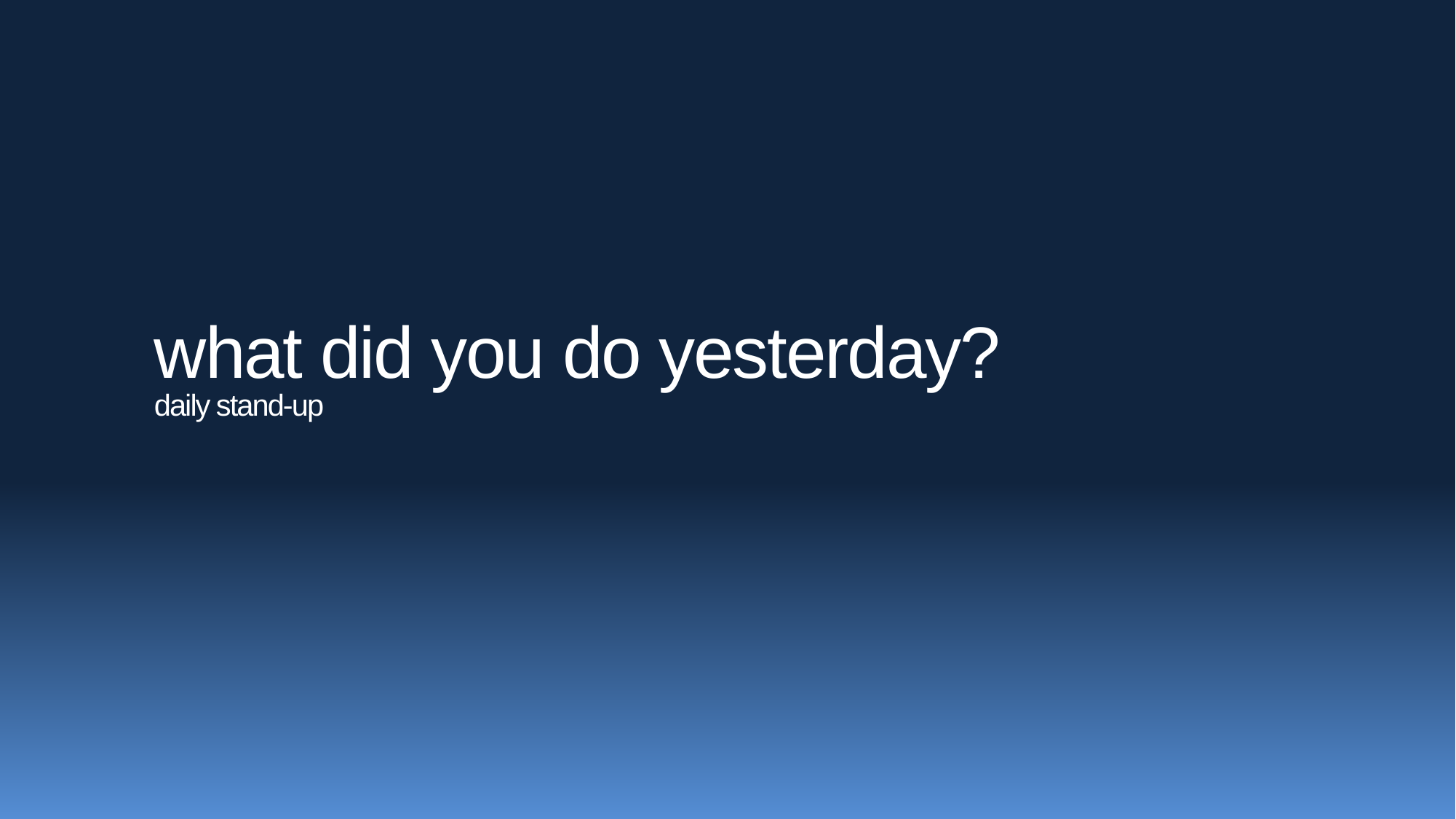

# what did you do yesterday? daily stand-up